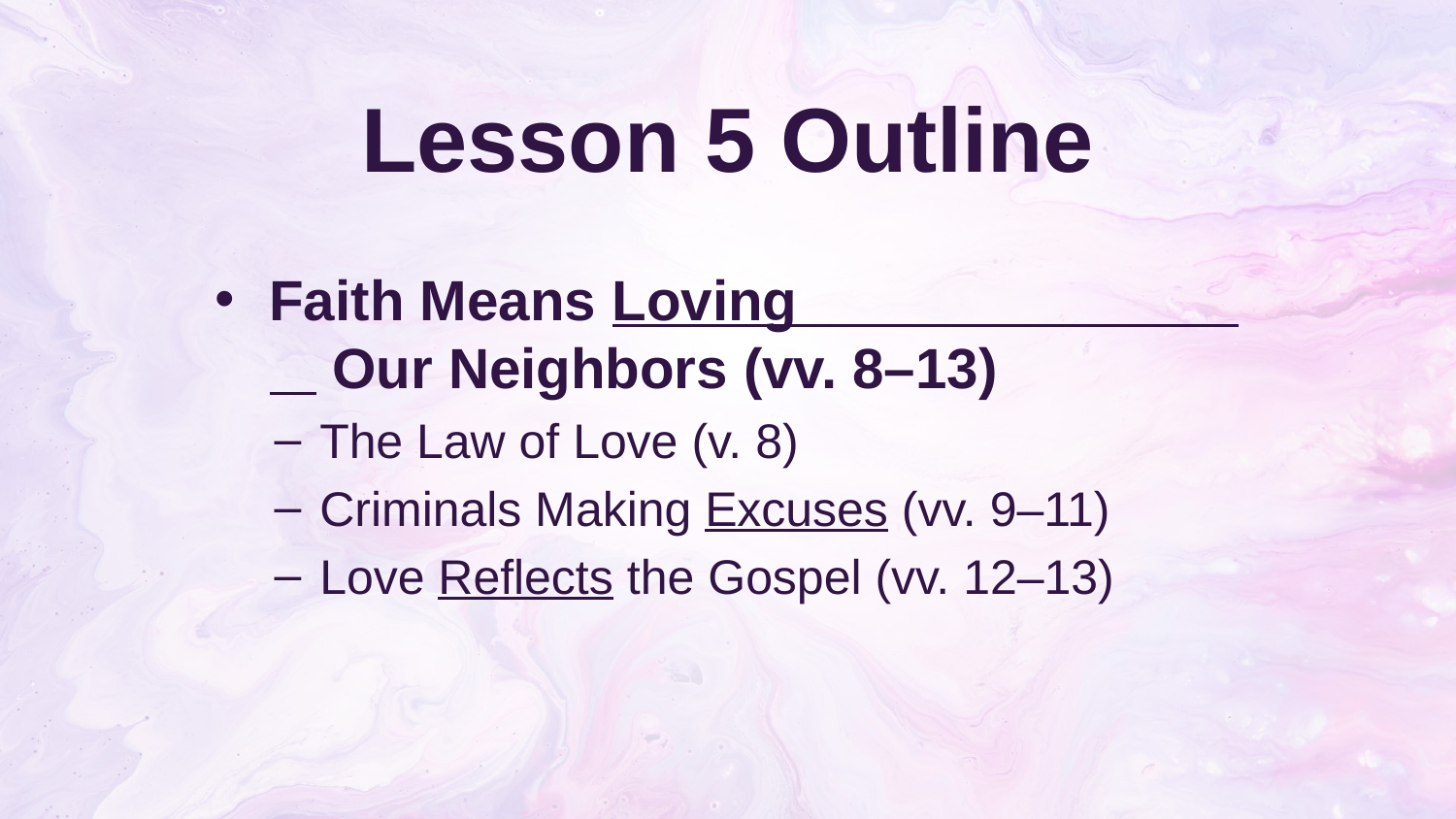

# Lesson 5 Outline
Faith Means Loving                                 Our Neighbors (vv. 8–13)
The Law of Love (v. 8)
Criminals Making Excuses (vv. 9–11)
Love Reflects the Gospel (vv. 12–13)